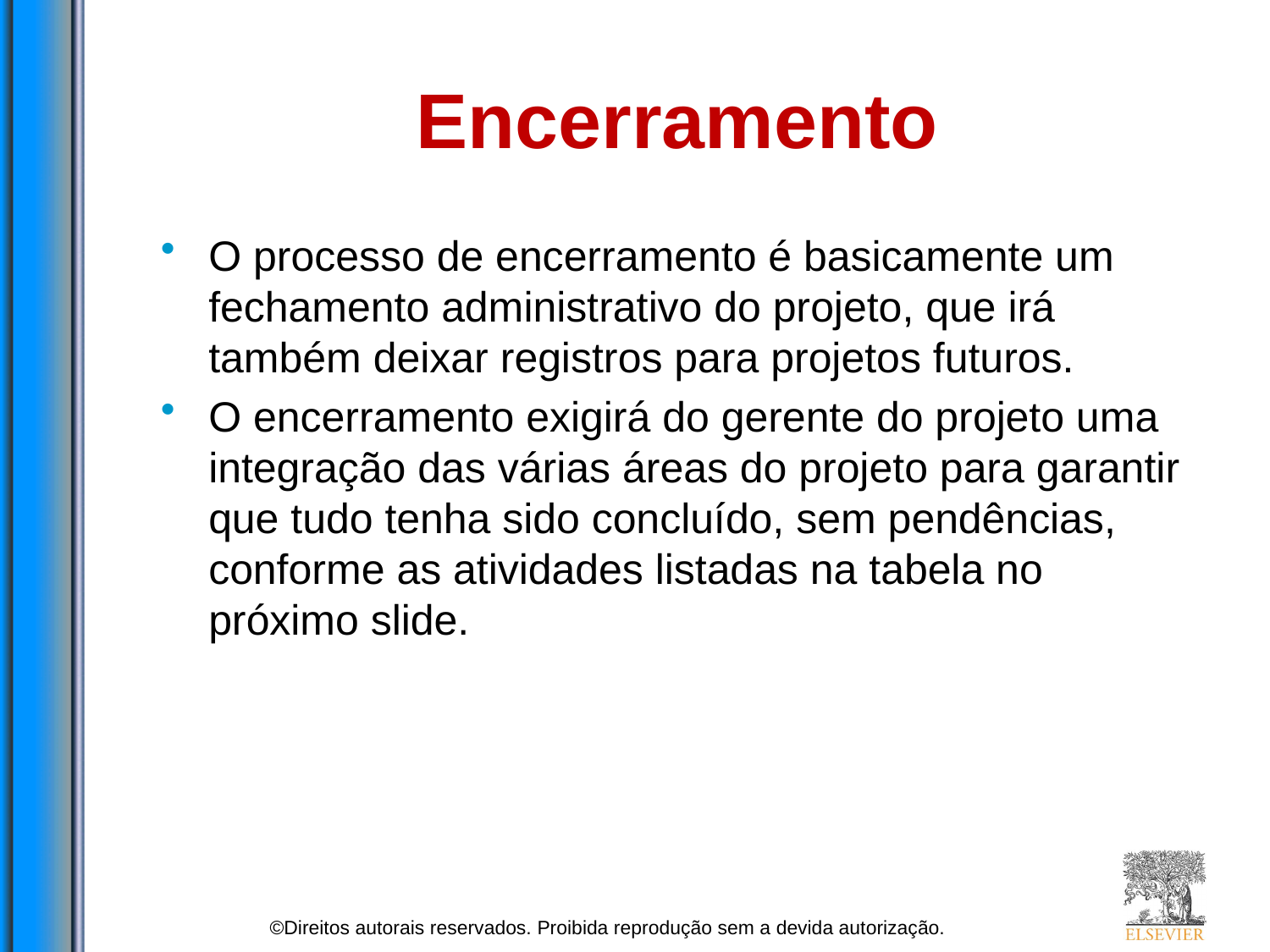

# Encerramento
O processo de encerramento é basicamente um fechamento administrativo do projeto, que irá também deixar registros para projetos futuros.
O encerramento exigirá do gerente do projeto uma integração das várias áreas do projeto para garantir que tudo tenha sido concluído, sem pendências, conforme as atividades listadas na tabela no próximo slide.

©Direitos autorais reservados. Proibida reprodução sem a devida autorização.